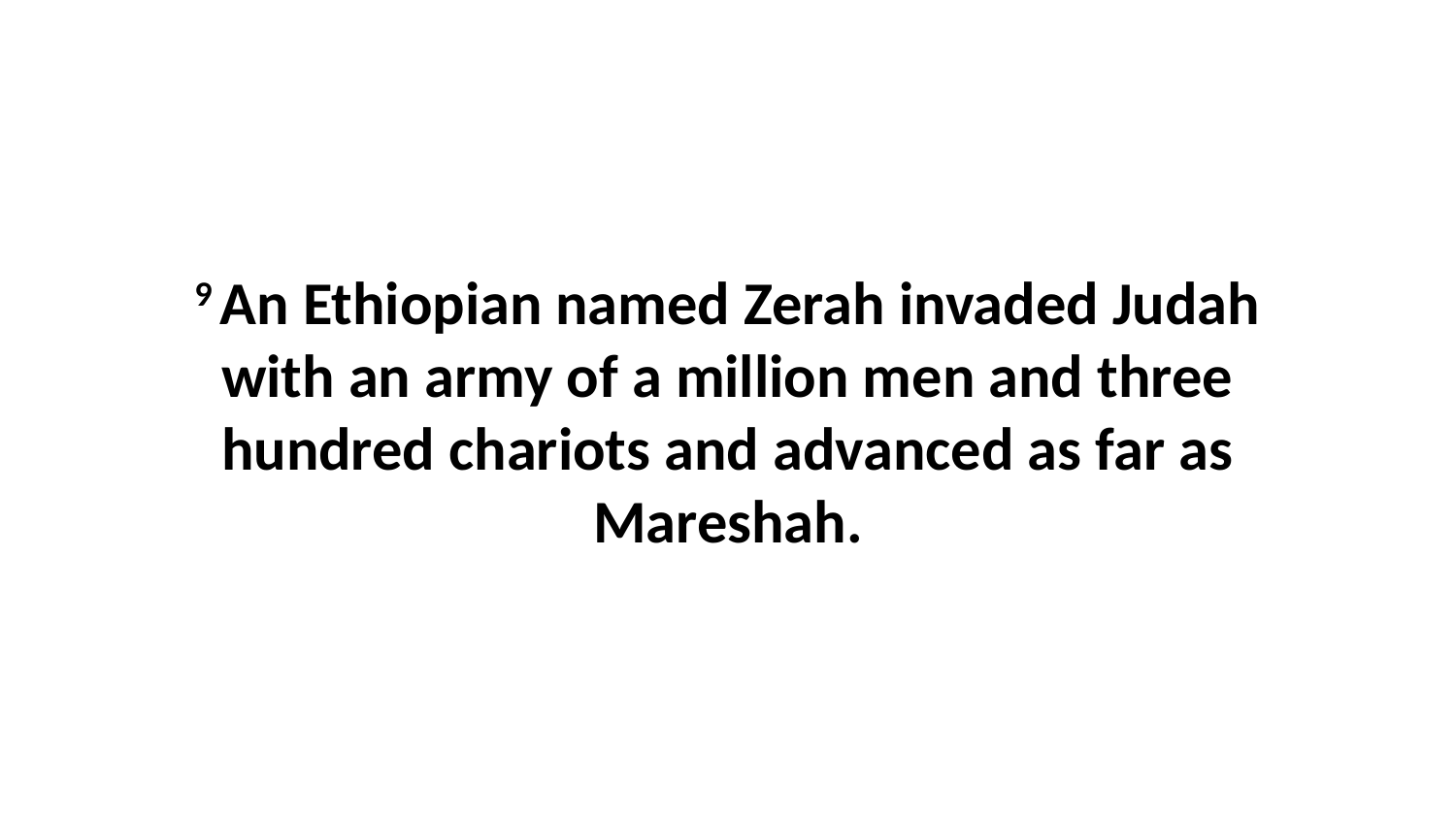

9 An Ethiopian named Zerah invaded Judah with an army of a million men and three hundred chariots and advanced as far as Mareshah.